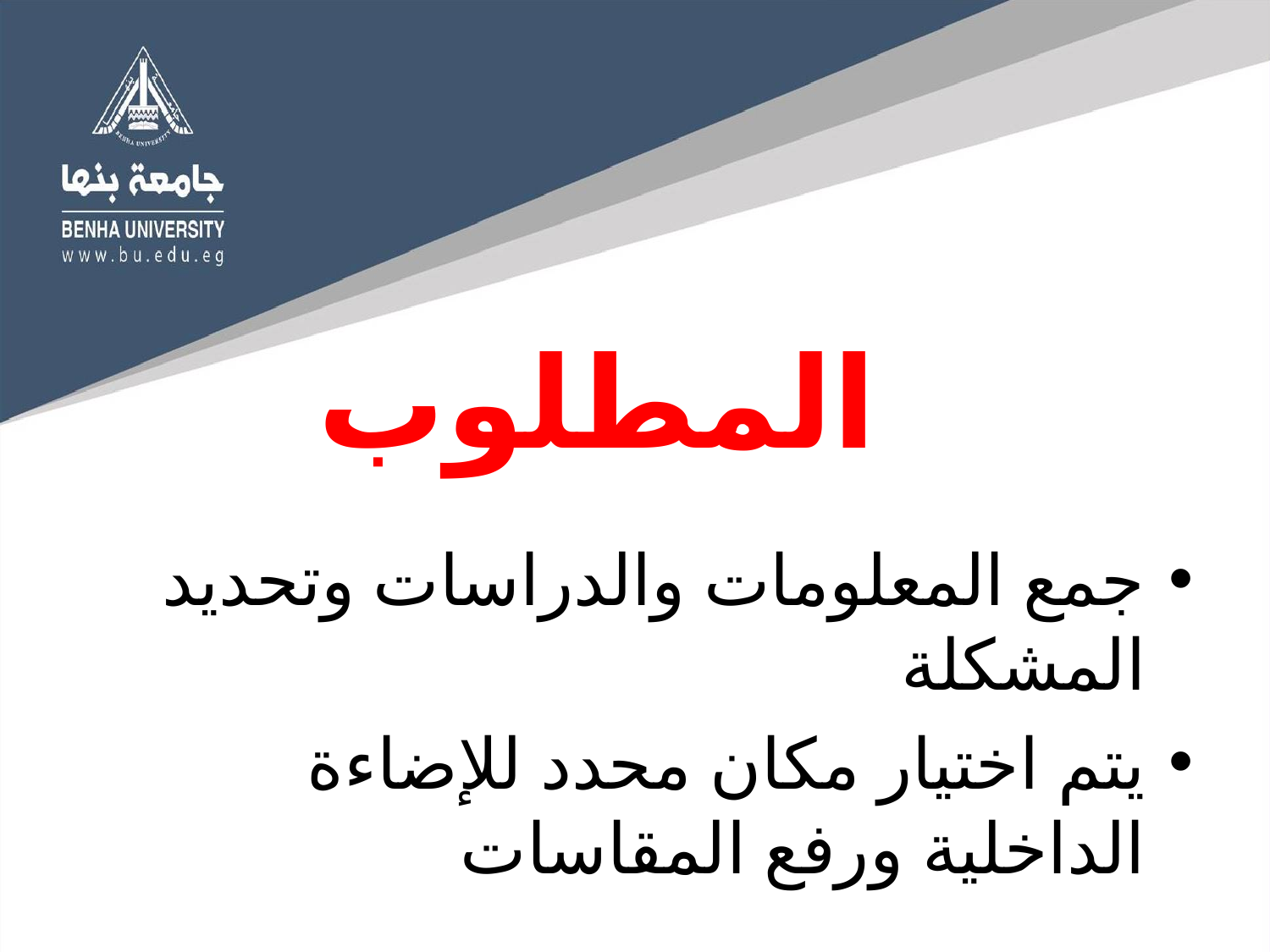

# المطلوب
جمع المعلومات والدراسات وتحديد المشكلة
يتم اختيار مكان محدد للإضاءة الداخلية ورفع المقاسات